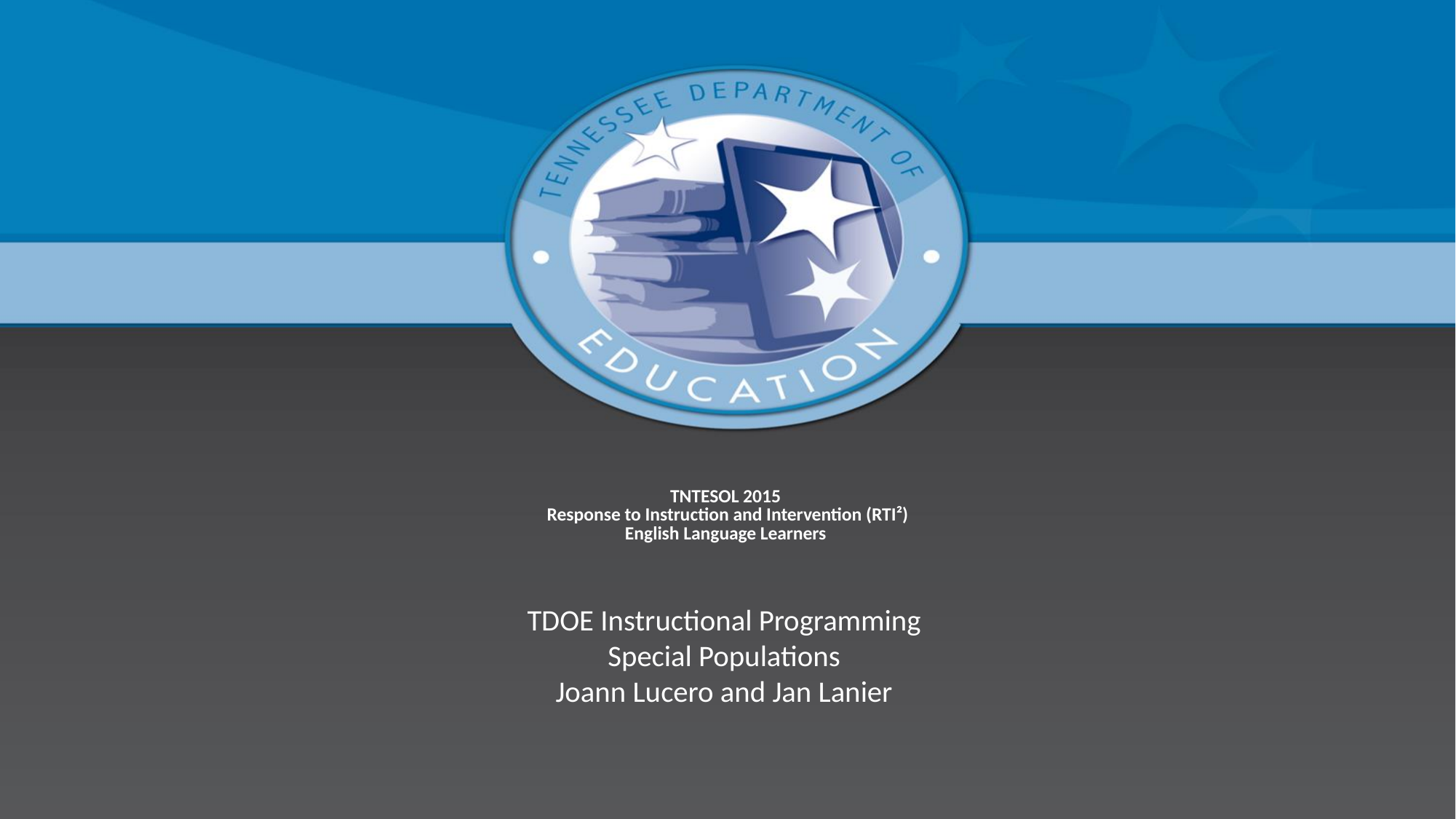

# TNTESOL 2015 Response to Instruction and Intervention (RTI²) English Language Learners
TDOE Instructional Programming
Special Populations
Joann Lucero and Jan Lanier